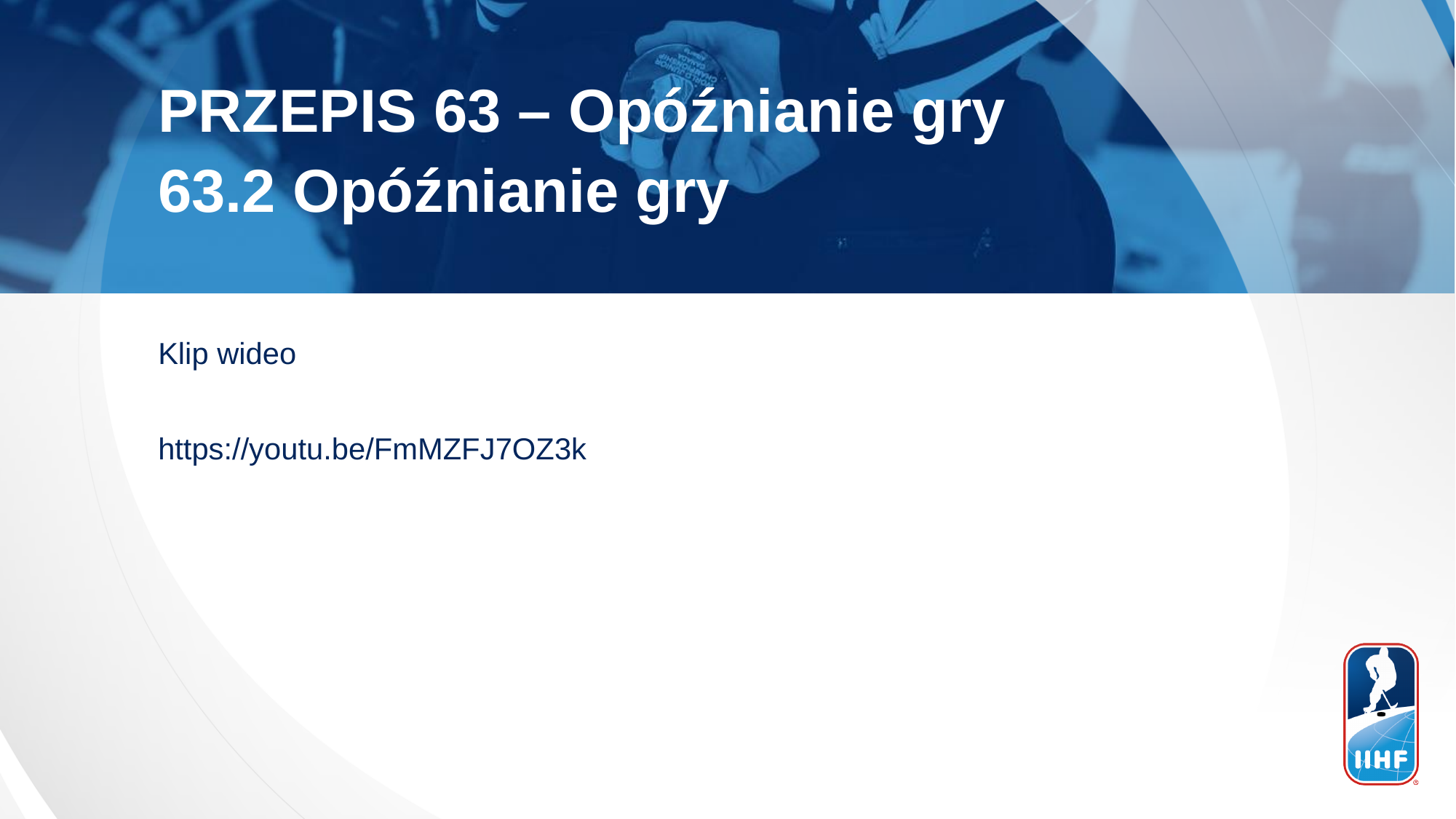

PRZEPIS 63 – Opóźnianie gry
63.2 Opóźnianie gry
Klip wideo

https://youtu.be/FmMZFJ7OZ3k